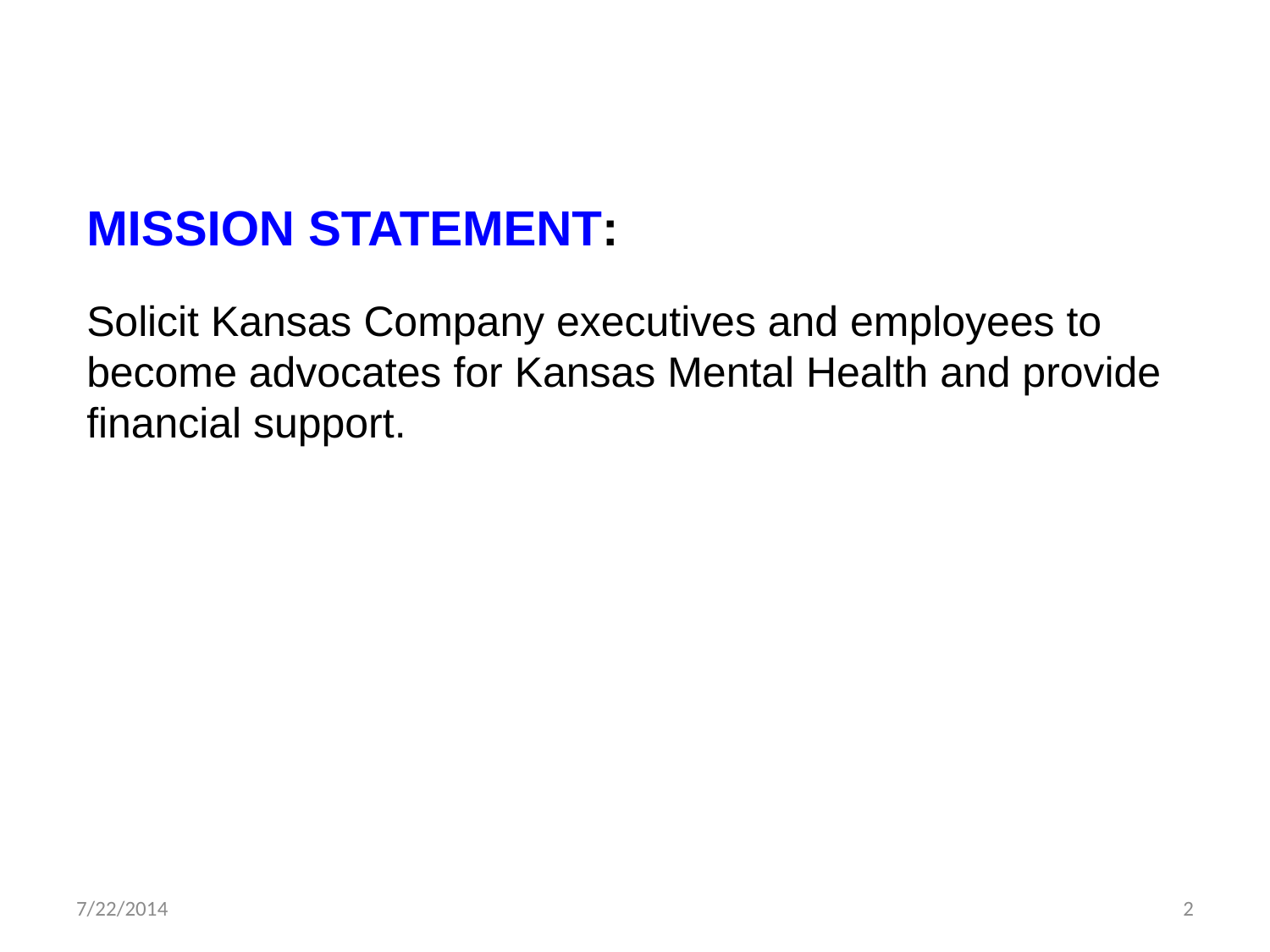

MISSION STATEMENT:

Solicit Kansas Company executives and employees to become advocates for Kansas Mental Health and provide financial support.
7/22/2014
2